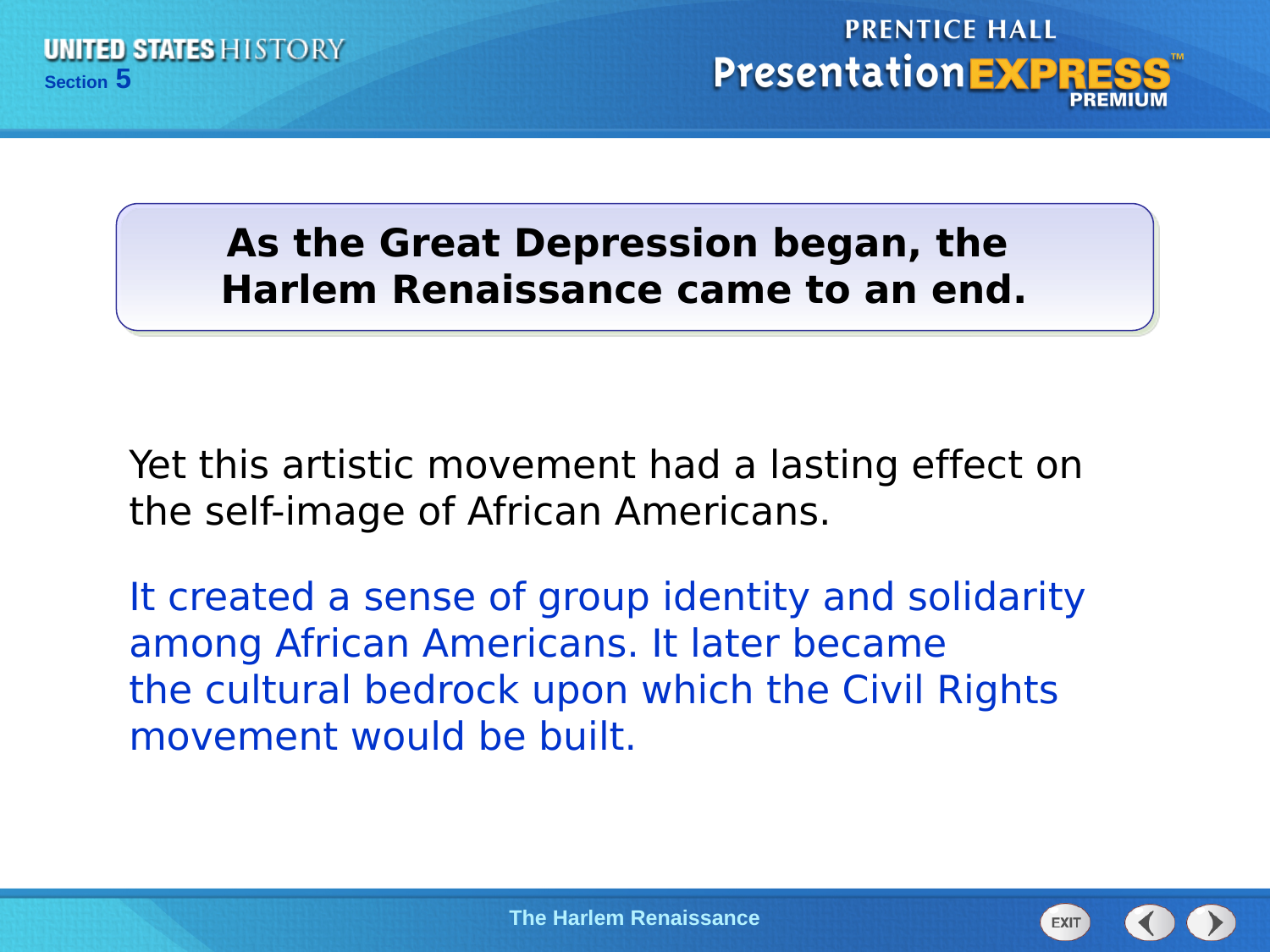

As the Great Depression began, the
Harlem Renaissance came to an end.
Yet this artistic movement had a lasting effect on the self-image of African Americans.
It created a sense of group identity and solidarity among African Americans. It later became
the cultural bedrock upon which the Civil Rights movement would be built.